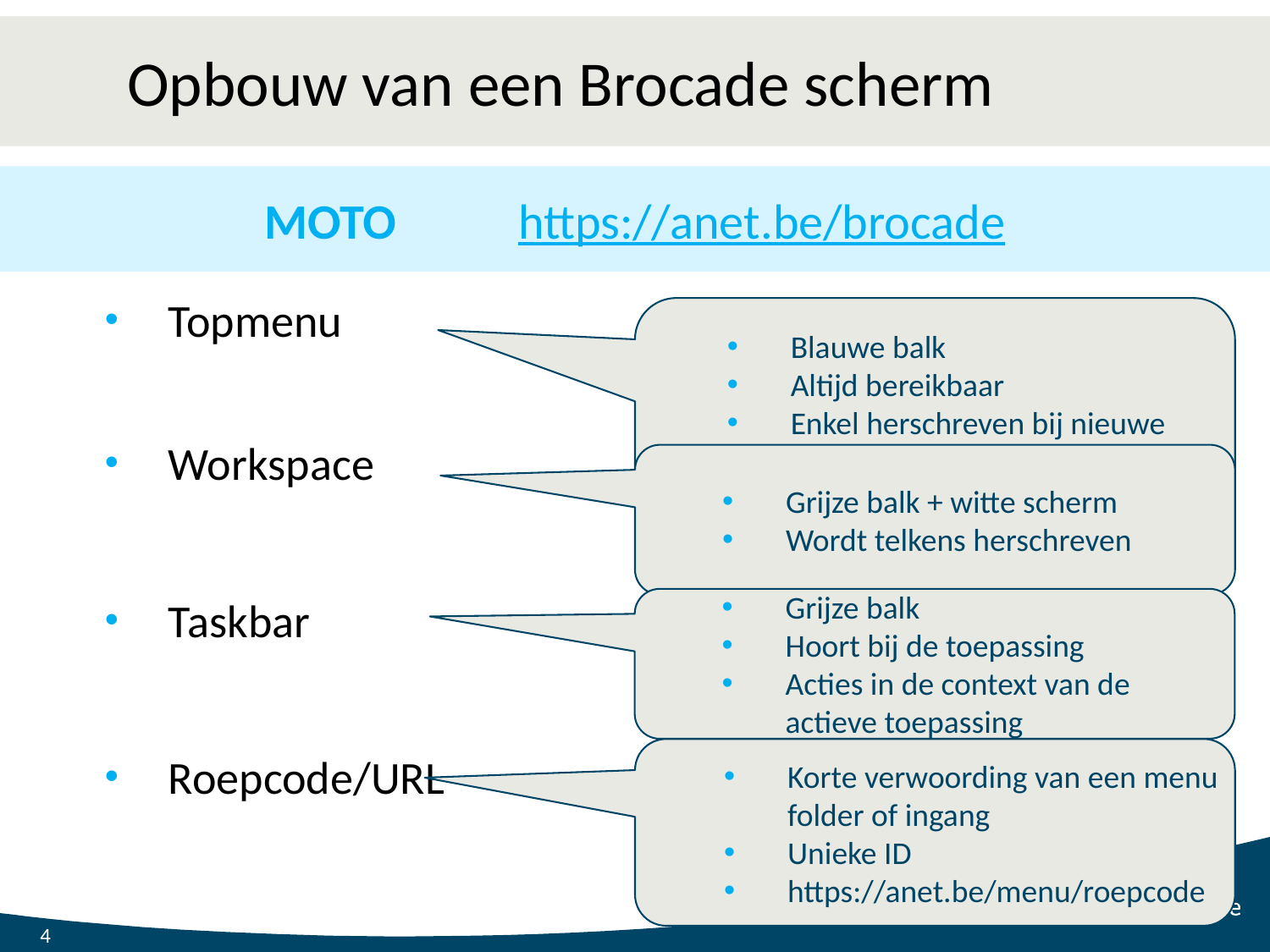

# Opbouw van een Brocade scherm

Moto	https://anet.be/brocade

Topmenu

Workspace

Taskbar

Roepcode/URL
Blauwe balk
Altijd bereikbaar
Enkel herschreven bij nieuwe toepassing
Titel als URL
Grijze balk + witte scherm
Wordt telkens herschreven
Grijze balk
Hoort bij de toepassing
Acties in de context van de actieve toepassing
Korte verwoording van een menu folder of ingang
Unieke ID
https://anet.be/menu/roepcode
4